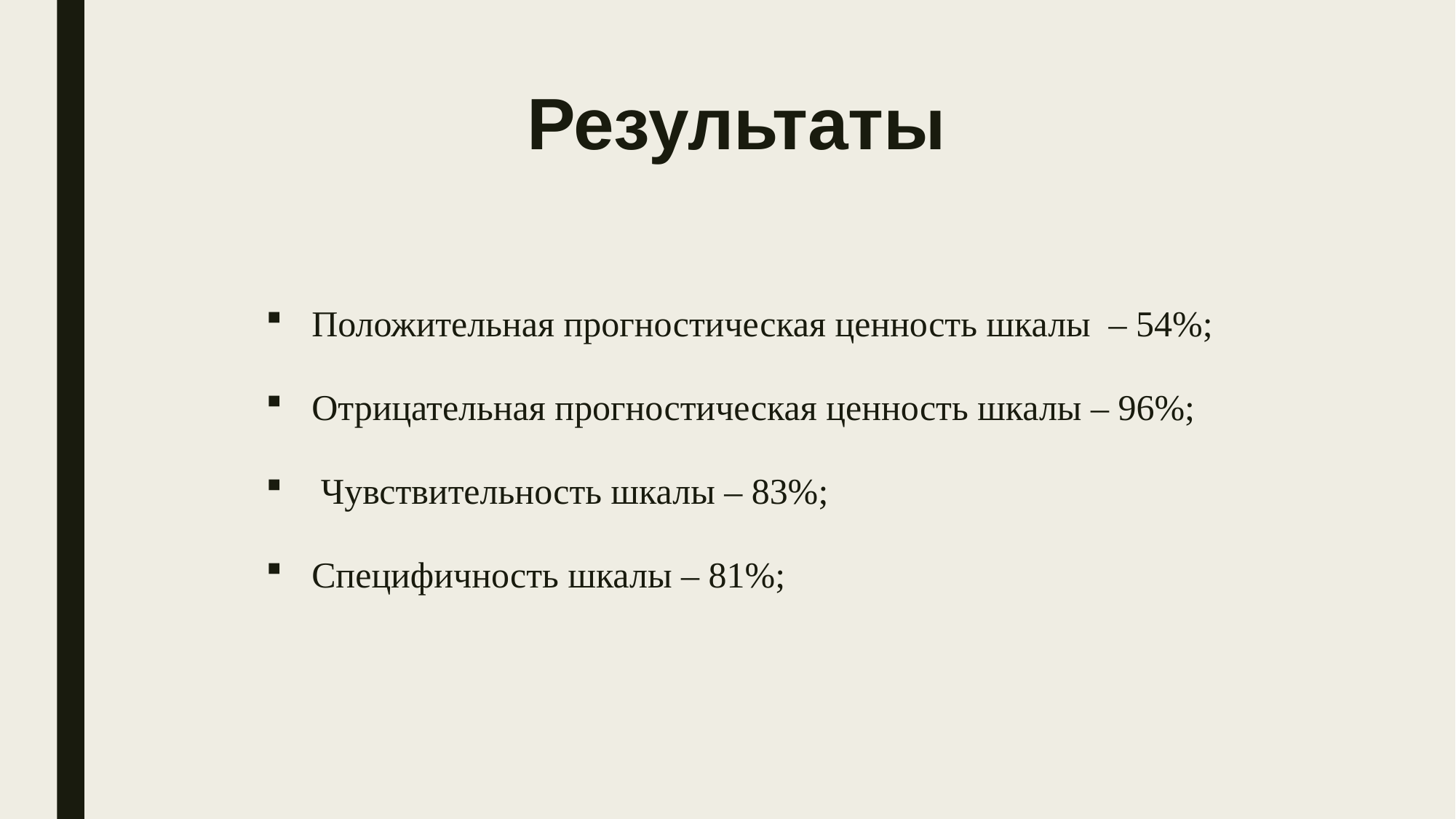

# Результаты
Положительная прогностическая ценность шкалы  – 54%;
Отрицательная прогностическая ценность шкалы – 96%;
 Чувствительность шкалы – 83%;
Специфичность шкалы – 81%;